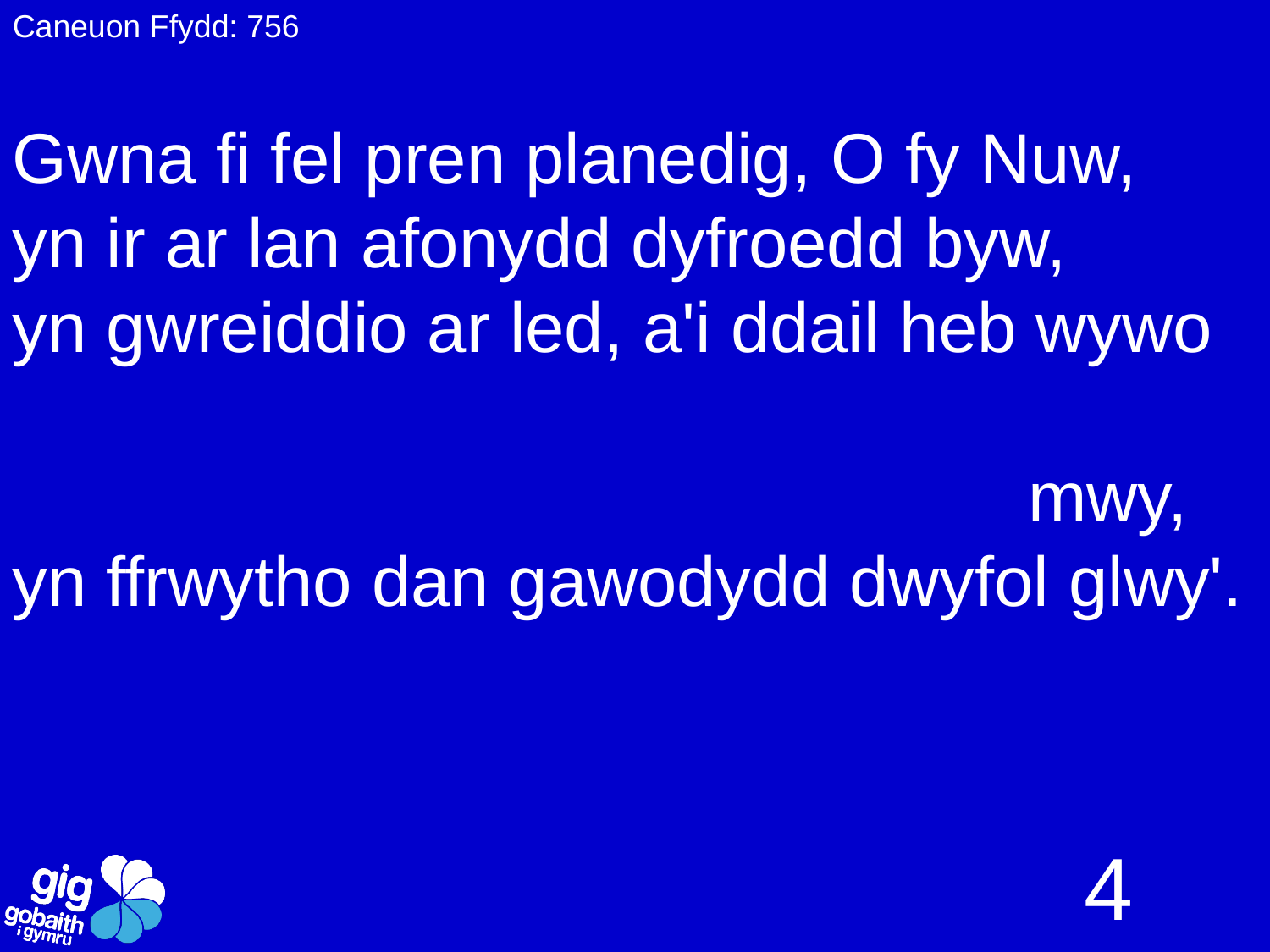

Caneuon Ffydd: 756

Gwna fi fel pren planedig, O fy Nuw,
yn ir ar lan afonydd dyfroedd byw,
yn gwreiddio ar led, a'i ddail heb wywo 																	mwy,
yn ffrwytho dan gawodydd dwyfol glwy'.
4